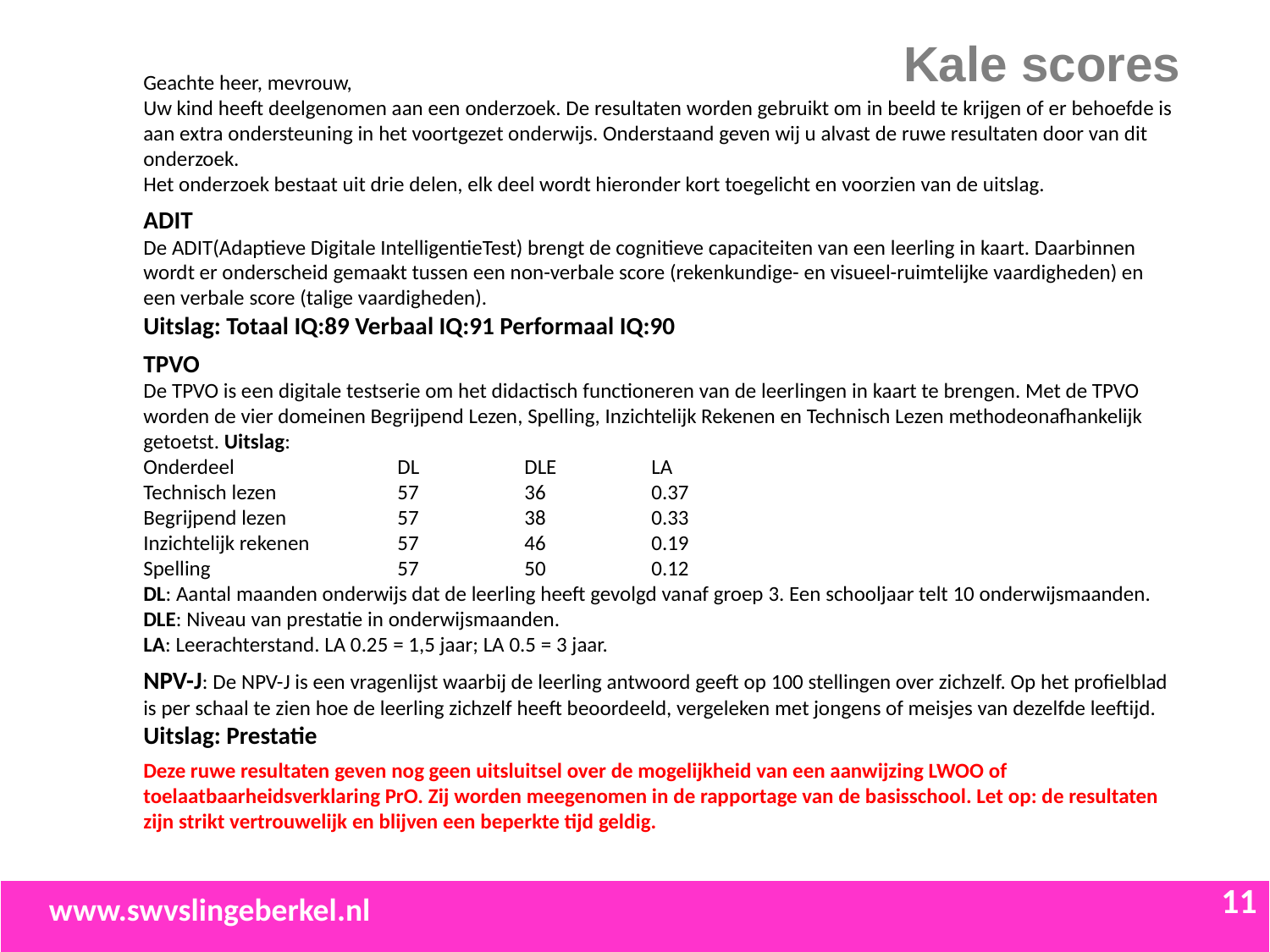

Kale scores
Geachte heer, mevrouw,
Uw kind heeft deelgenomen aan een onderzoek. De resultaten worden gebruikt om in beeld te krijgen of er behoefde is aan extra ondersteuning in het voortgezet onderwijs. Onderstaand geven wij u alvast de ruwe resultaten door van dit onderzoek.
Het onderzoek bestaat uit drie delen, elk deel wordt hieronder kort toegelicht en voorzien van de uitslag.

ADIT
De ADIT(Adaptieve Digitale IntelligentieTest) brengt de cognitieve capaciteiten van een leerling in kaart. Daarbinnen wordt er onderscheid gemaakt tussen een non-verbale score (rekenkundige- en visueel-ruimtelijke vaardigheden) en een verbale score (talige vaardigheden).
Uitslag: Totaal IQ:89 Verbaal IQ:91 Performaal IQ:90

TPVO
De TPVO is een digitale testserie om het didactisch functioneren van de leerlingen in kaart te brengen. Met de TPVO worden de vier domeinen Begrijpend Lezen, Spelling, Inzichtelijk Rekenen en Technisch Lezen methodeonafhankelijk getoetst. Uitslag:
Onderdeel 		DL 	DLE 	LA
Technisch lezen 	57 	36 	0.37
Begrijpend lezen 	57 	38 	0.33
Inzichtelijk rekenen 	57 	46 	0.19
Spelling 		57 	50 	0.12
DL: Aantal maanden onderwijs dat de leerling heeft gevolgd vanaf groep 3. Een schooljaar telt 10 onderwijsmaanden.
DLE: Niveau van prestatie in onderwijsmaanden.
LA: Leerachterstand. LA 0.25 = 1,5 jaar; LA 0.5 = 3 jaar.

NPV-J: De NPV-J is een vragenlijst waarbij de leerling antwoord geeft op 100 stellingen over zichzelf. Op het profielblad is per schaal te zien hoe de leerling zichzelf heeft beoordeeld, vergeleken met jongens of meisjes van dezelfde leeftijd.
Uitslag: Prestatie

Deze ruwe resultaten geven nog geen uitsluitsel over de mogelijkheid van een aanwijzing LWOO of toelaatbaarheidsverklaring PrO. Zij worden meegenomen in de rapportage van de basisschool. Let op: de resultaten zijn strikt vertrouwelijk en blijven een beperkte tijd geldig.
| 11 |
| --- |
11
www.swvslingeberkel.nl